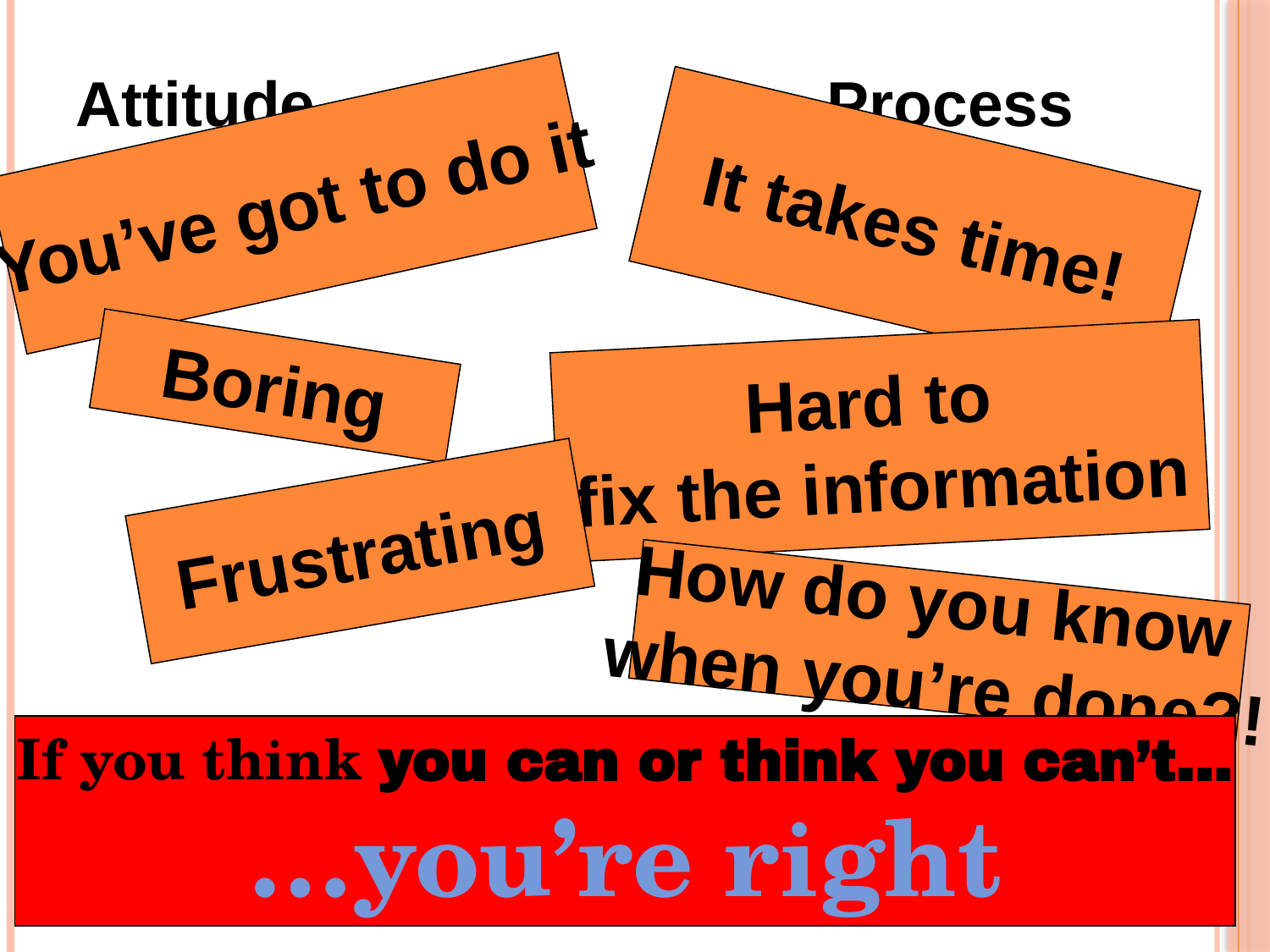

Attitude                      Process
#
You’ve got to do it
It takes time!
Boring
Hard to
fix the information
Frustrating
How do you know
when you’re done?!
If you think you can or think you can’t…
…you’re right